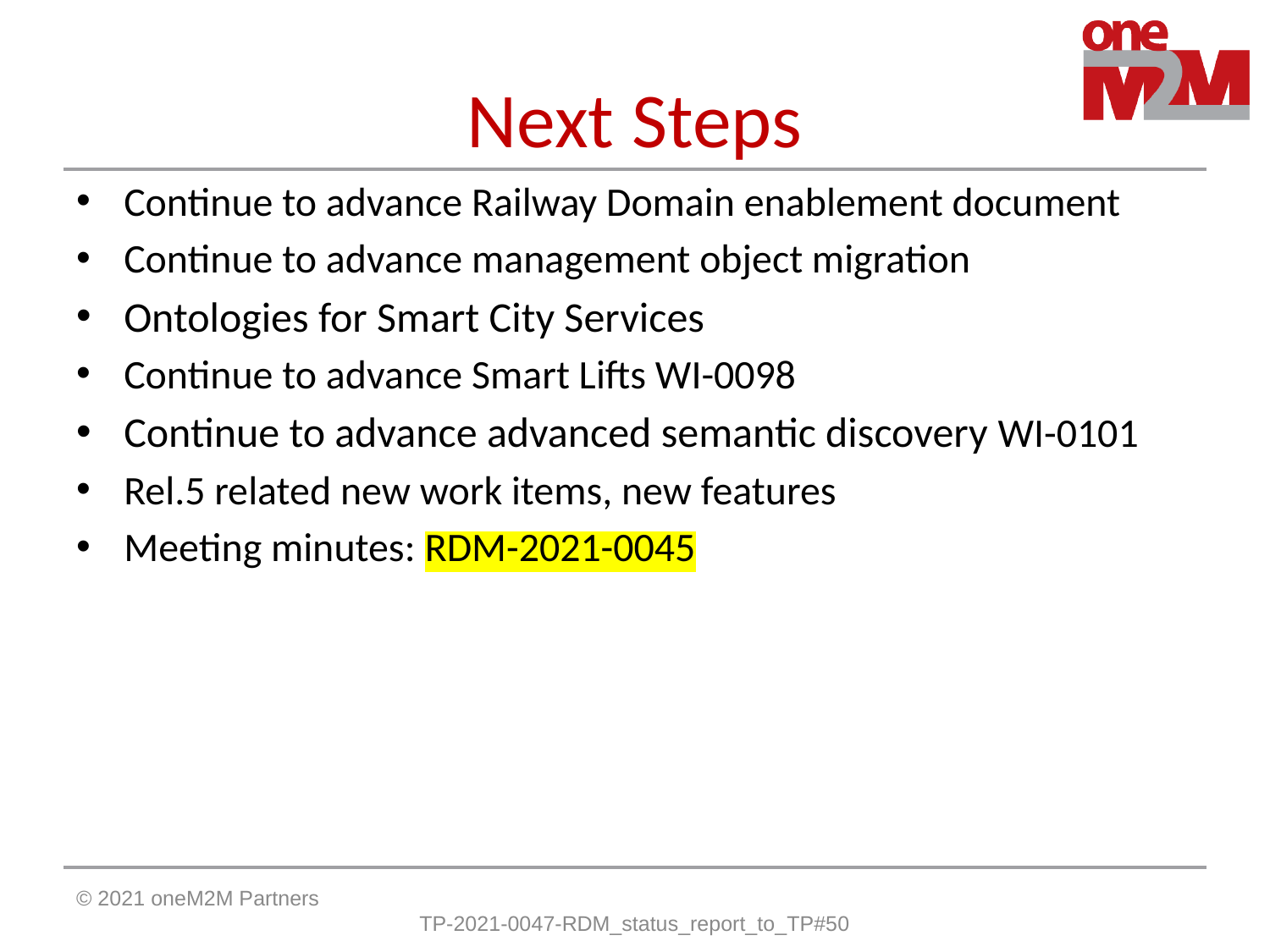

# Next Steps
Continue to advance Railway Domain enablement document
Continue to advance management object migration
Ontologies for Smart City Services
Continue to advance Smart Lifts WI-0098
Continue to advance advanced semantic discovery WI-0101
Rel.5 related new work items, new features
Meeting minutes: RDM-2021-0045
© 2021 oneM2M Partners
TP-2021-0047-RDM_status_report_to_TP#50